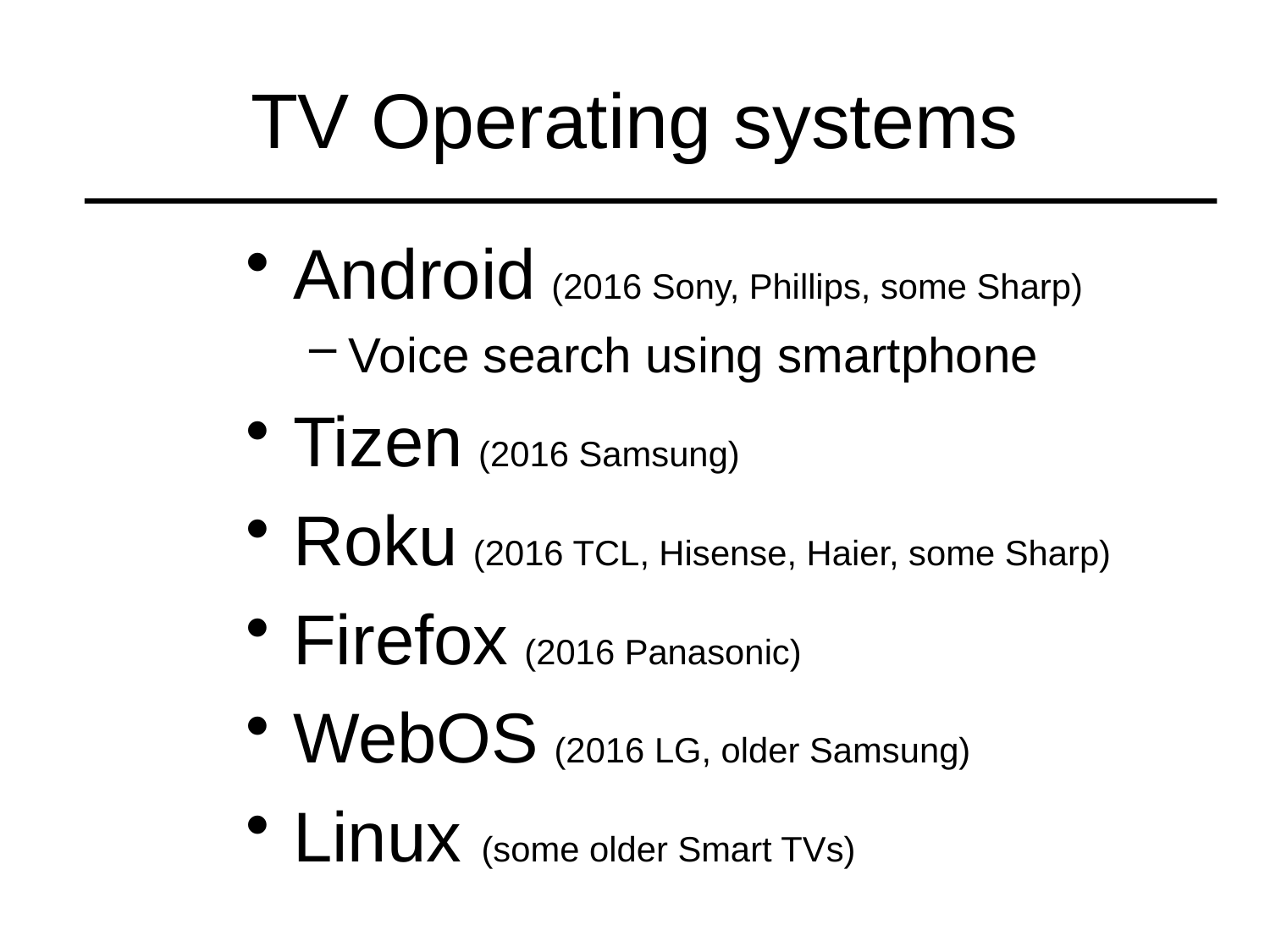

# TV Operating systems

Android (2016 Sony, Phillips, some Sharp)
Voice search using smartphone
Tizen (2016 Samsung)
Roku (2016 TCL, Hisense, Haier, some Sharp)
Firefox (2016 Panasonic)
WebOS (2016 LG, older Samsung)
Linux (some older Smart TVs)